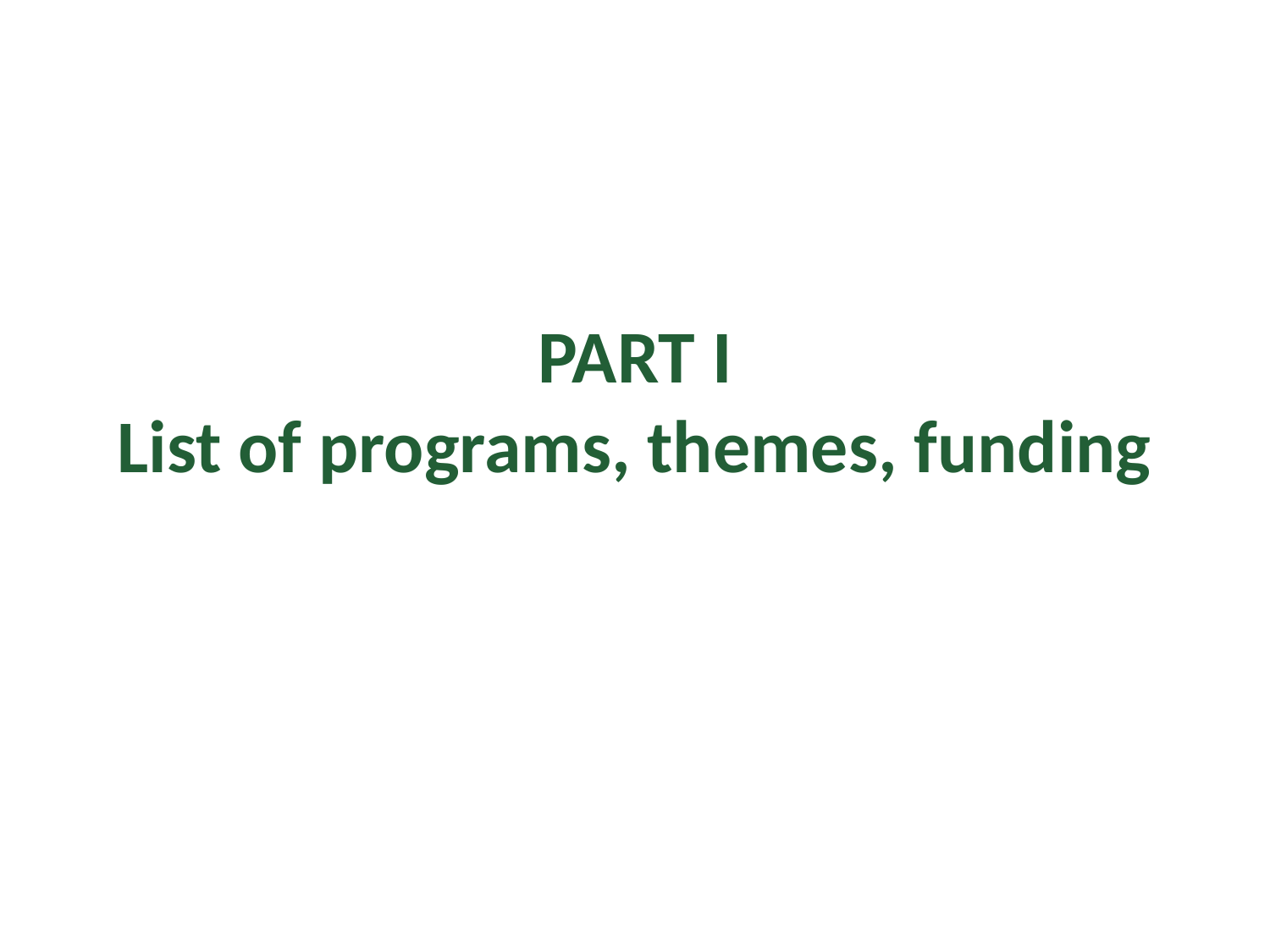

# PART I List of programs, themes, funding